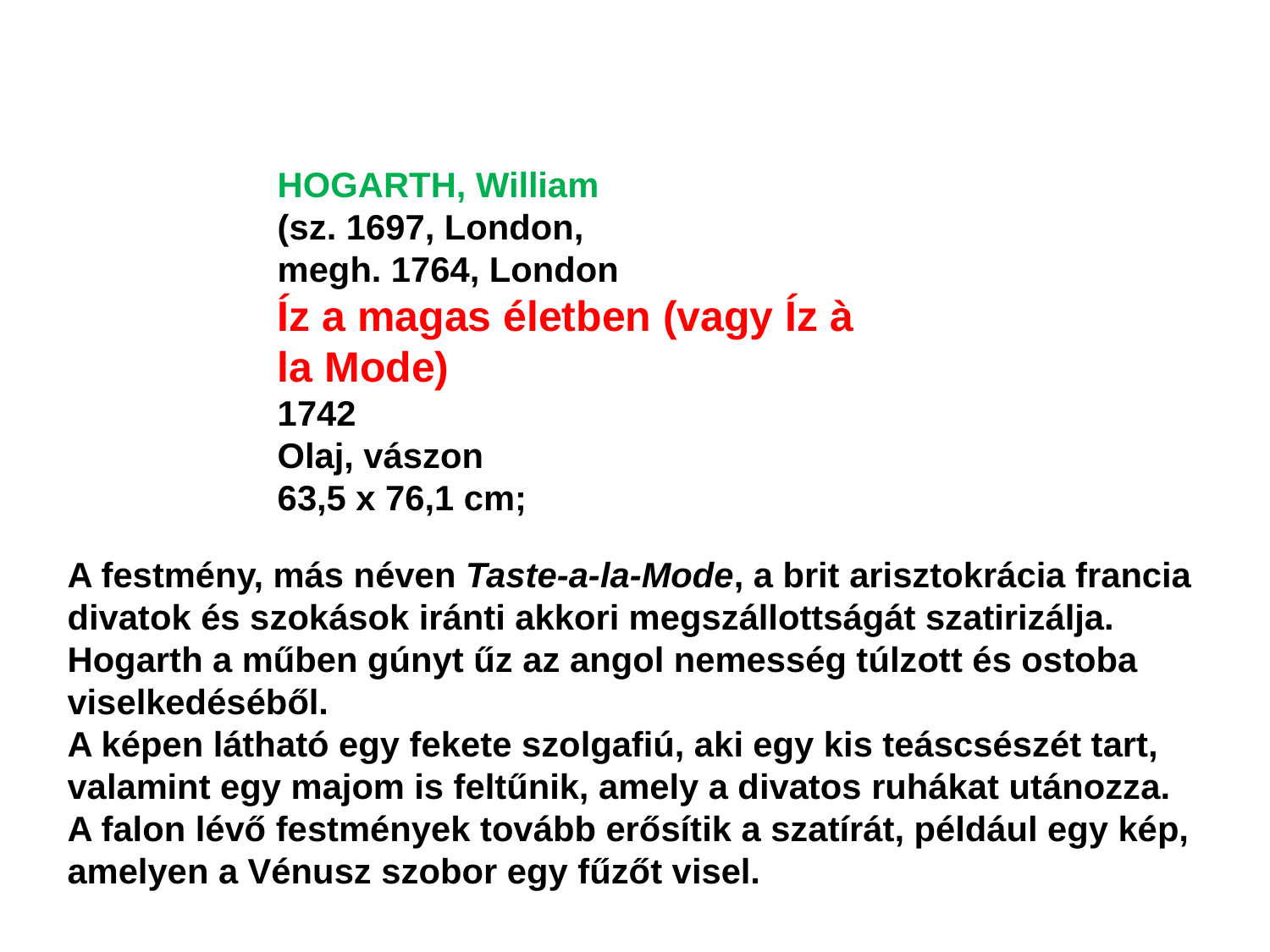

HOGARTH, William
(sz. 1697, London,
megh. 1764, London
Íz a magas életben (vagy Íz à la Mode)
1742
Olaj, vászon
63,5 x 76,1 cm;

A festmény, más néven Taste-a-la-Mode, a brit arisztokrácia francia divatok és szokások iránti akkori megszállottságát szatirizálja.
Hogarth a műben gúnyt űz az angol nemesség túlzott és ostoba viselkedéséből.
A képen látható egy fekete szolgafiú, aki egy kis teáscsészét tart, valamint egy majom is feltűnik, amely a divatos ruhákat utánozza.
A falon lévő festmények tovább erősítik a szatírát, például egy kép, amelyen a Vénusz szobor egy fűzőt visel.